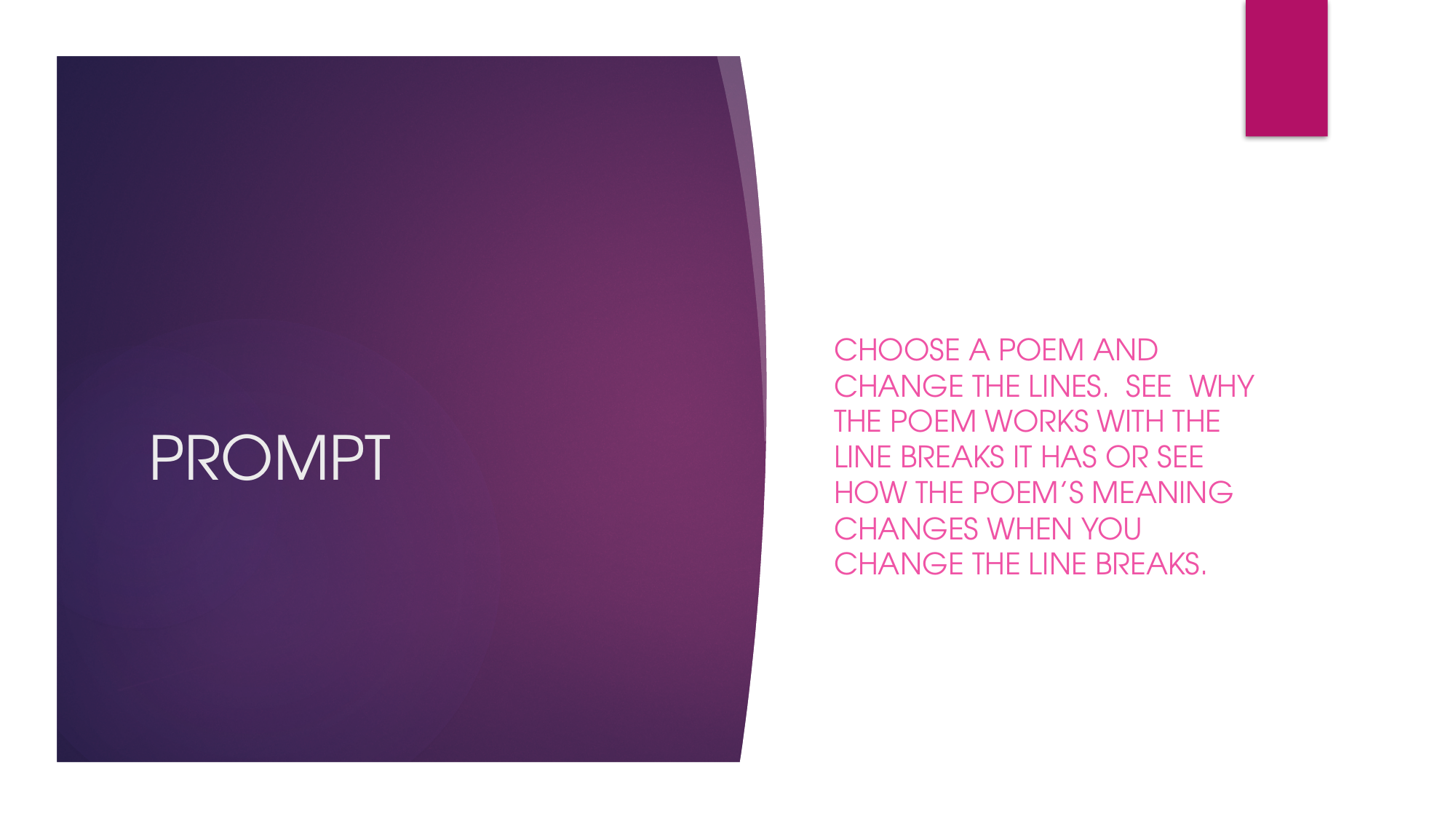

Choose a poem and change the lines.  See  why the poem works with the line breaks it has or see how the poem’s meaning changes when you change the line breaks.
# PROMPT